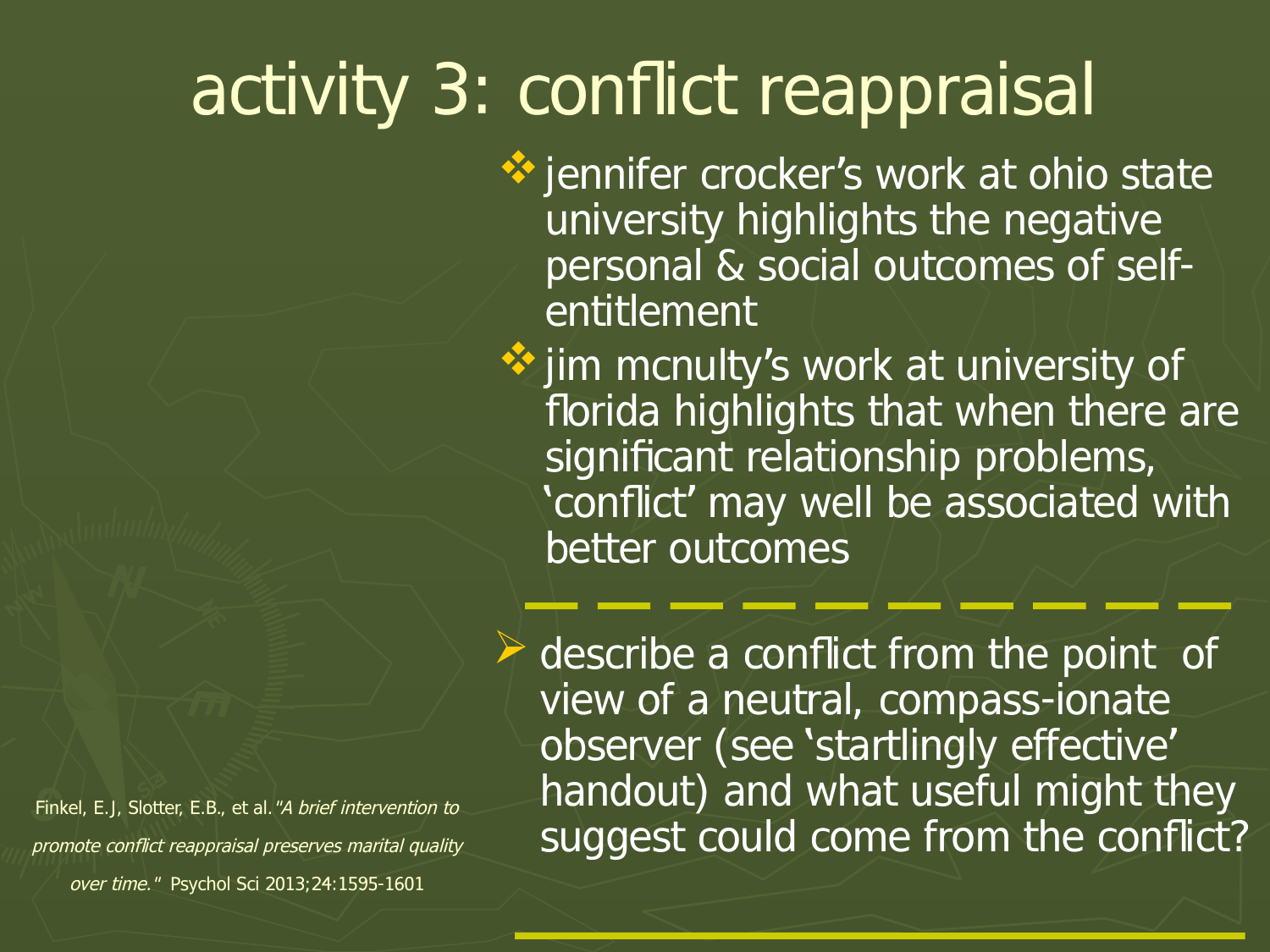

# activity 3: conflict reappraisal
jennifer crocker’s work at ohio state university highlights the negative personal & social outcomes of self-entitlement
jim mcnulty’s work at university of florida highlights that when there are significant relationship problems, ‘conflict’ may well be associated with better outcomes

describe a conflict from the point  of view of a neutral, compass-ionate observer (see ‘startlingly effective’ handout) and what useful might they suggest could come from the conflict?
Finkel, E.J, Slotter, E.B., et al."A brief intervention to promote conflict reappraisal preserves marital quality over time."  Psychol Sci 2013;24:1595-1601